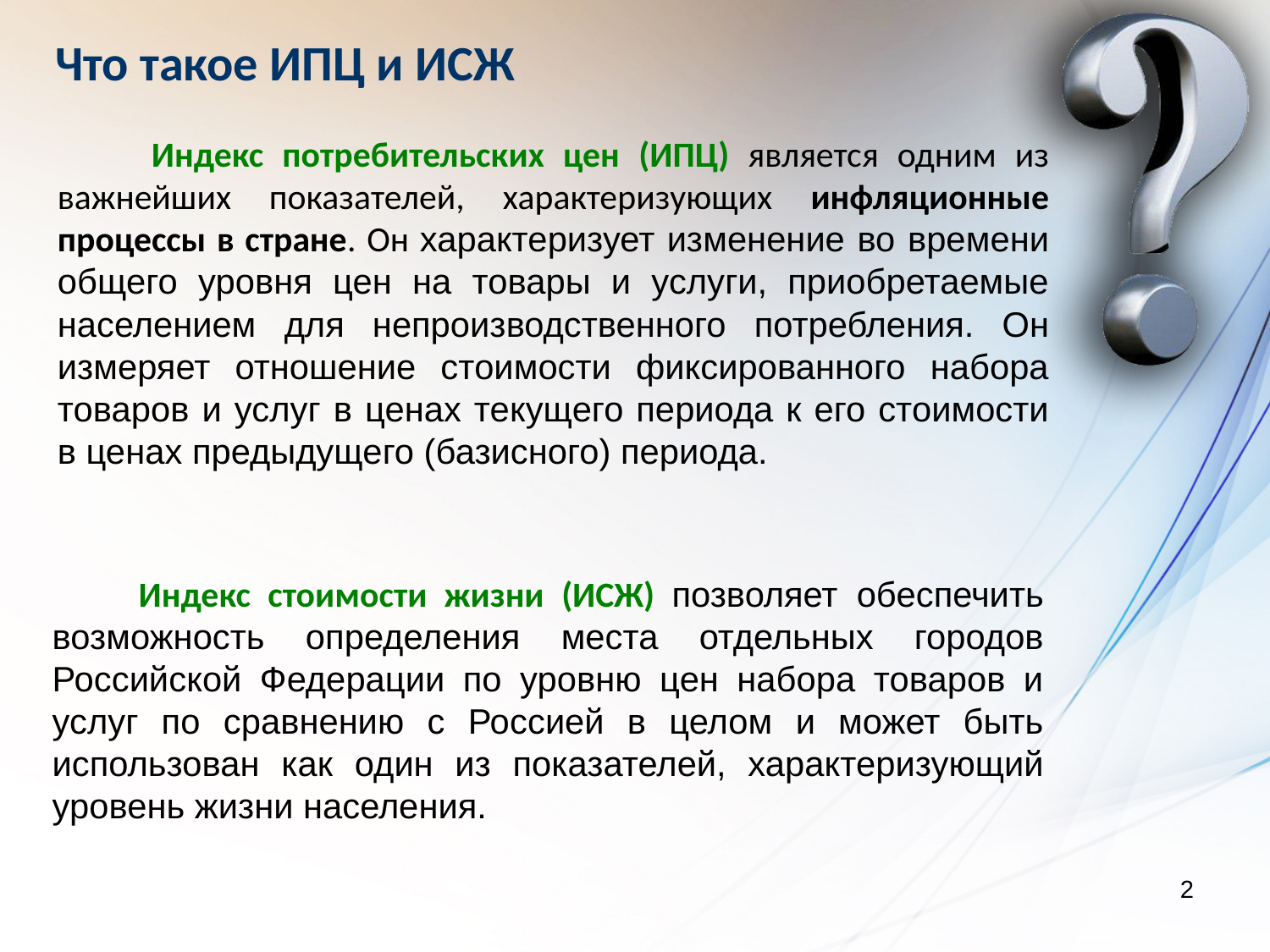

Что такое ИПЦ и ИСЖ
     Индекс потребительских цен (ИПЦ) является одним из важнейших показателей, характеризующих инфляционные процессы в стране. Он характеризует изменение во времени общего уровня цен на товары и услуги, приобретаемые населением для непроизводственного потребления. Он измеряет отношение стоимости фиксированного набора товаров и услуг в ценах текущего периода к его стоимости в ценах предыдущего (базисного) периода.
     Индекс стоимости жизни (ИСЖ) позволяет обеспечить возможность определения места отдельных городов Российской Федерации по уровню цен набора товаров и услуг по сравнению с Россией в целом и может быть использован как один из показателей, характеризующий уровень жизни населения.
2